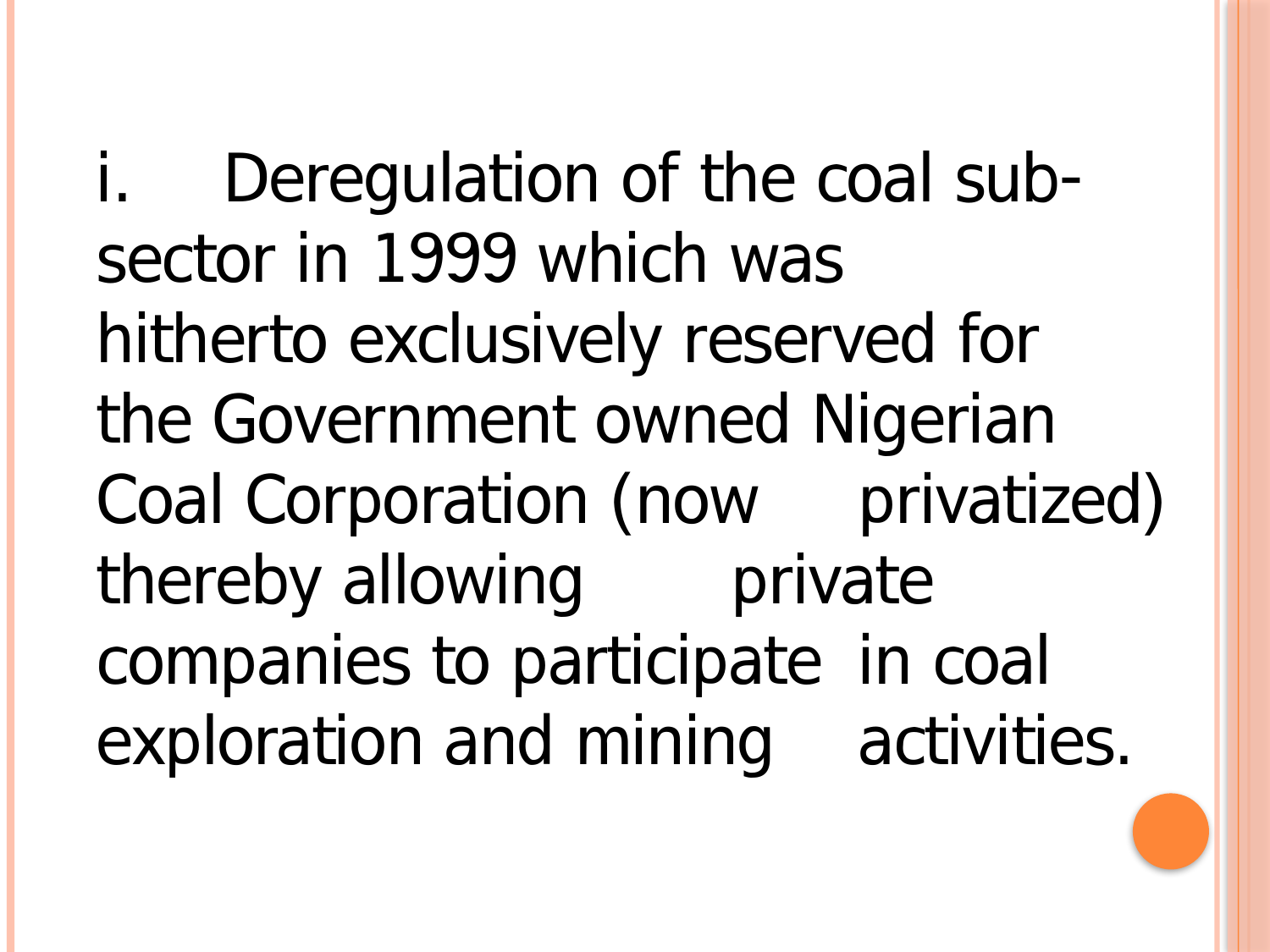

i.	Deregulation of the coal sub-	sector in 1999 which was 	hitherto exclusively reserved for 	the Government owned Nigerian 	Coal Corporation (now 	privatized) thereby allowing 	private companies to participate 	in coal exploration and mining 	activities.